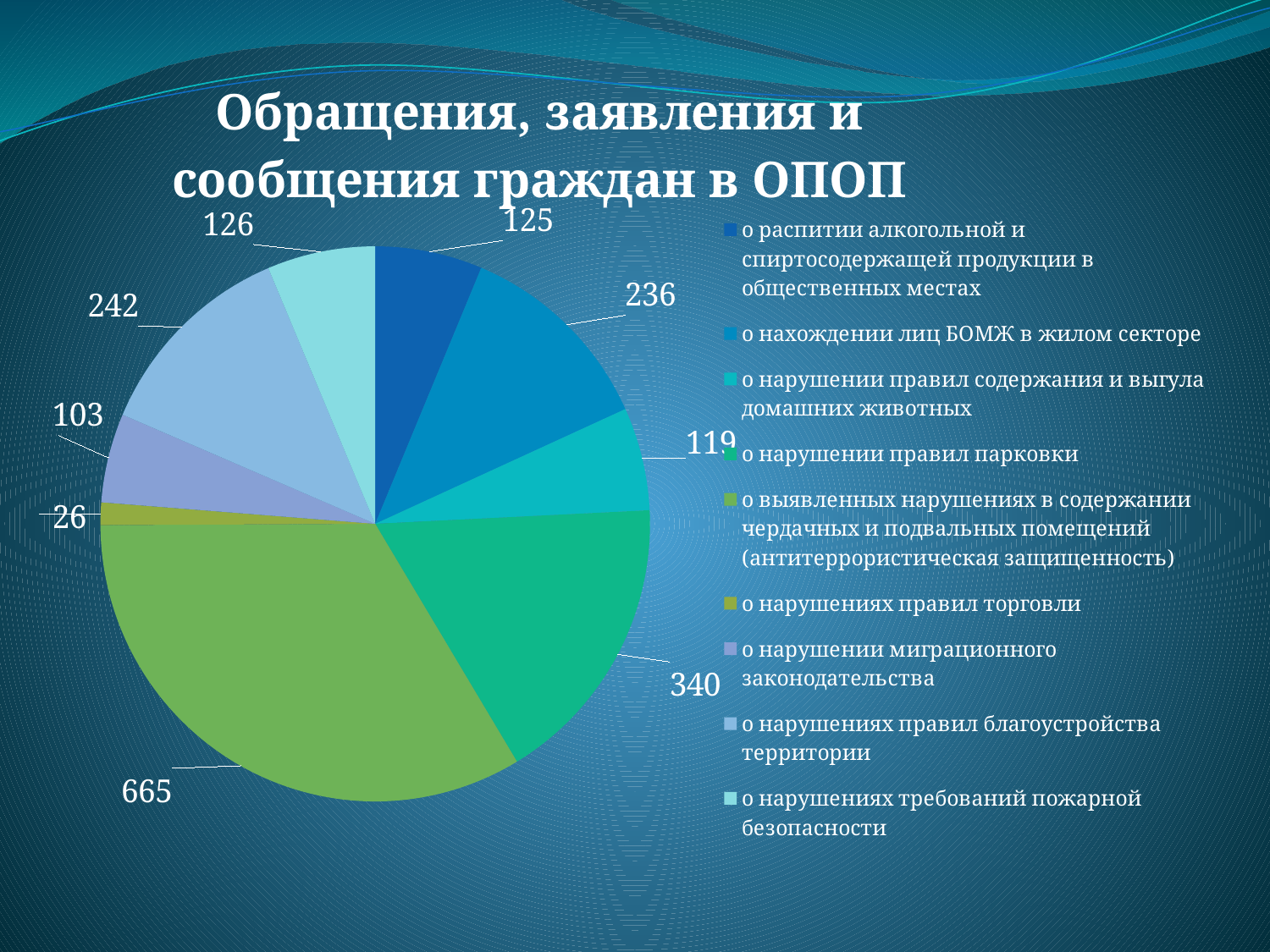

### Chart: Обращения, заявления и сообщения граждан в ОПОП

| Category | Обращения, заявления и сообщения граждан в ОПОП Количество |
|---|---|
| о распитии алкогольной и спиртосодержащей продукции в общественных местах | 125.0 |
| о нахождении лиц БОМЖ в жилом секторе | 236.0 |
| о нарушении правил содержания и выгула домашних животных | 119.0 |
| о нарушении правил парковки | 340.0 |
| о выявленных нарушениях в содержании чердачных и подвальных помещений (антитеррористическая защищенность) | 665.0 |
| о нарушениях правил торговли | 26.0 |
| о нарушении миграционного законодательства | 103.0 |
| о нарушениях правил благоустройства территории | 242.0 |
| о нарушениях требований пожарной безопасности | 126.0 |